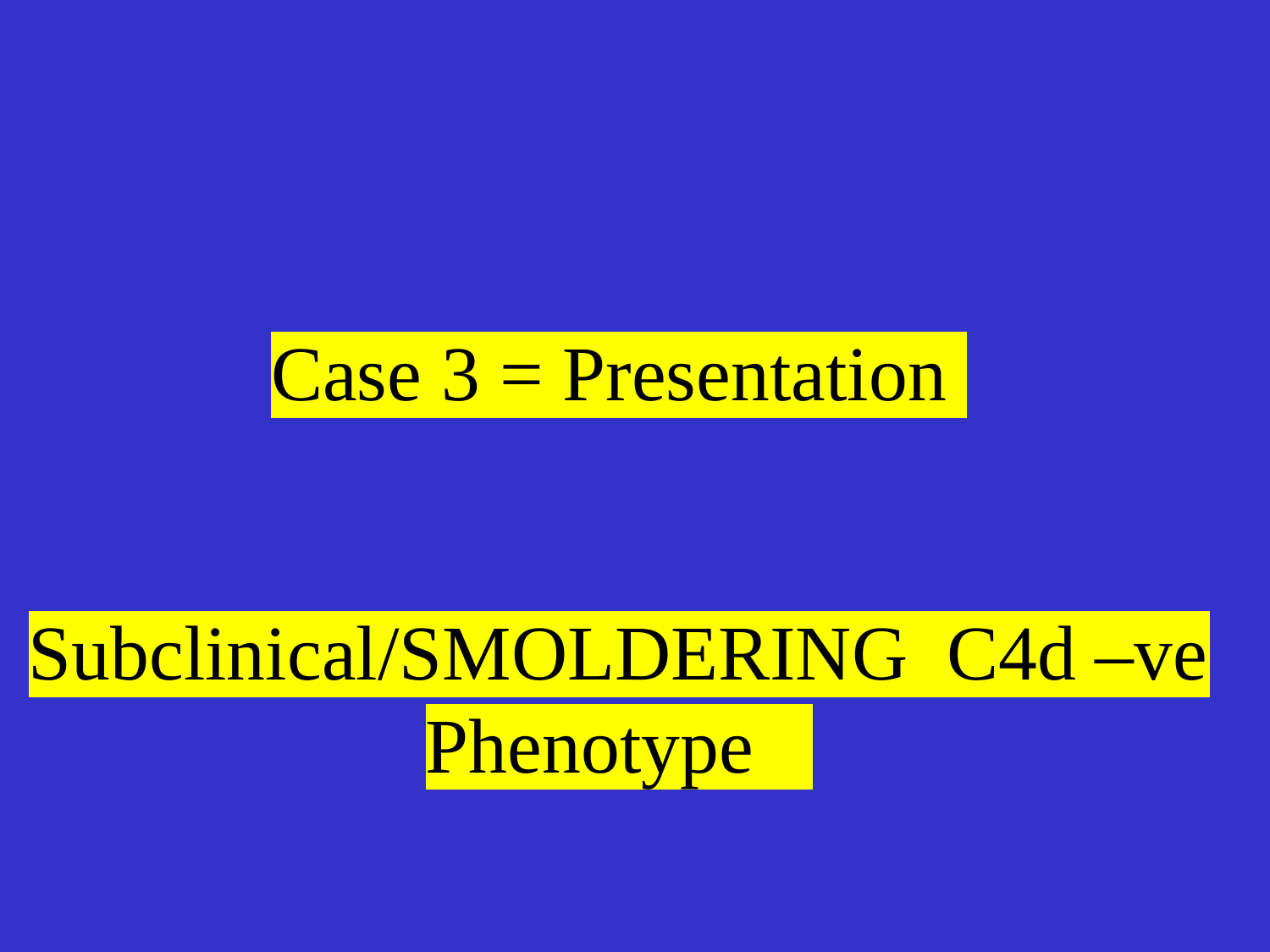

# Case 3 = Presentation Subclinical/SMOLDERING  C4d –ve Phenotype
.